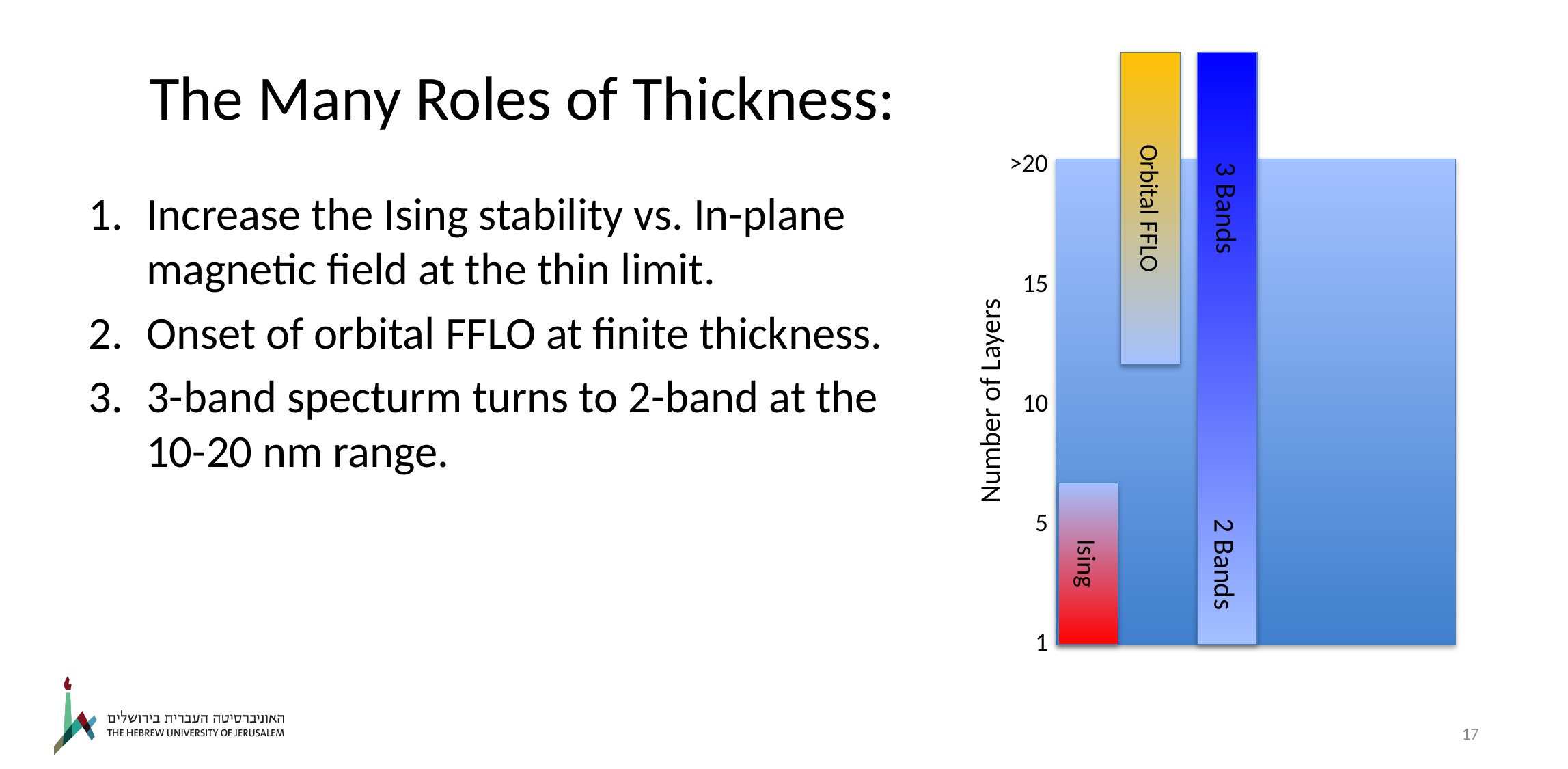

# The Many Roles of Thickness:
Orbital FFLO

>20

Increase the Ising stability vs. In-plane magnetic field at the thin limit.
Onset of orbital FFLO at finite thickness.
3-band specturm turns to 2-band at the 10-20 nm range.

3 Bands
15
Number of Layers
10
Ising
5
2 Bands
1
17